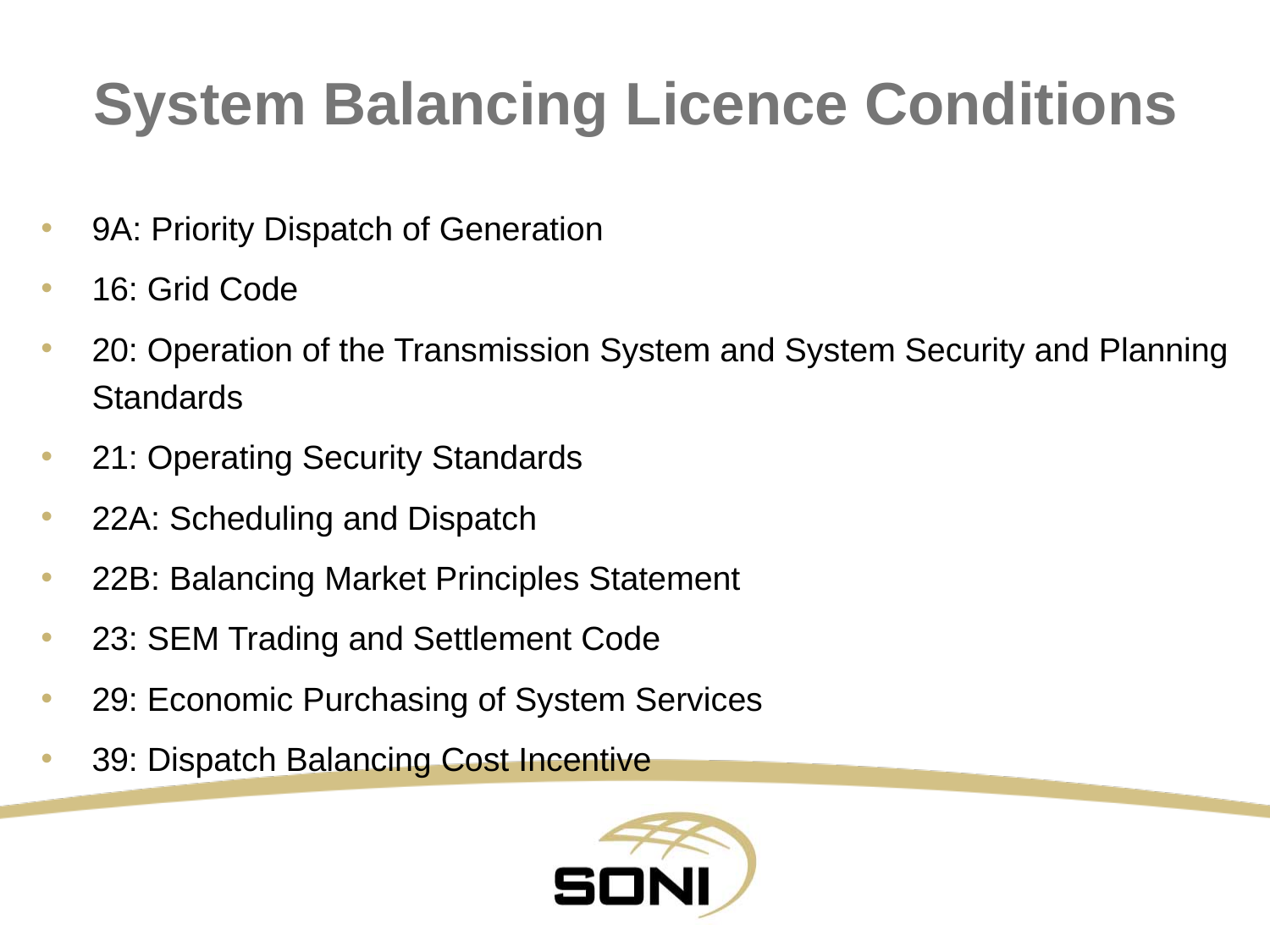

# System Balancing Licence Conditions
9A: Priority Dispatch of Generation
16: Grid Code
20: Operation of the Transmission System and System Security and Planning Standards
21: Operating Security Standards
22A: Scheduling and Dispatch
22B: Balancing Market Principles Statement
23: SEM Trading and Settlement Code
29: Economic Purchasing of System Services
39: Dispatch Balancing Cost Incentive
30